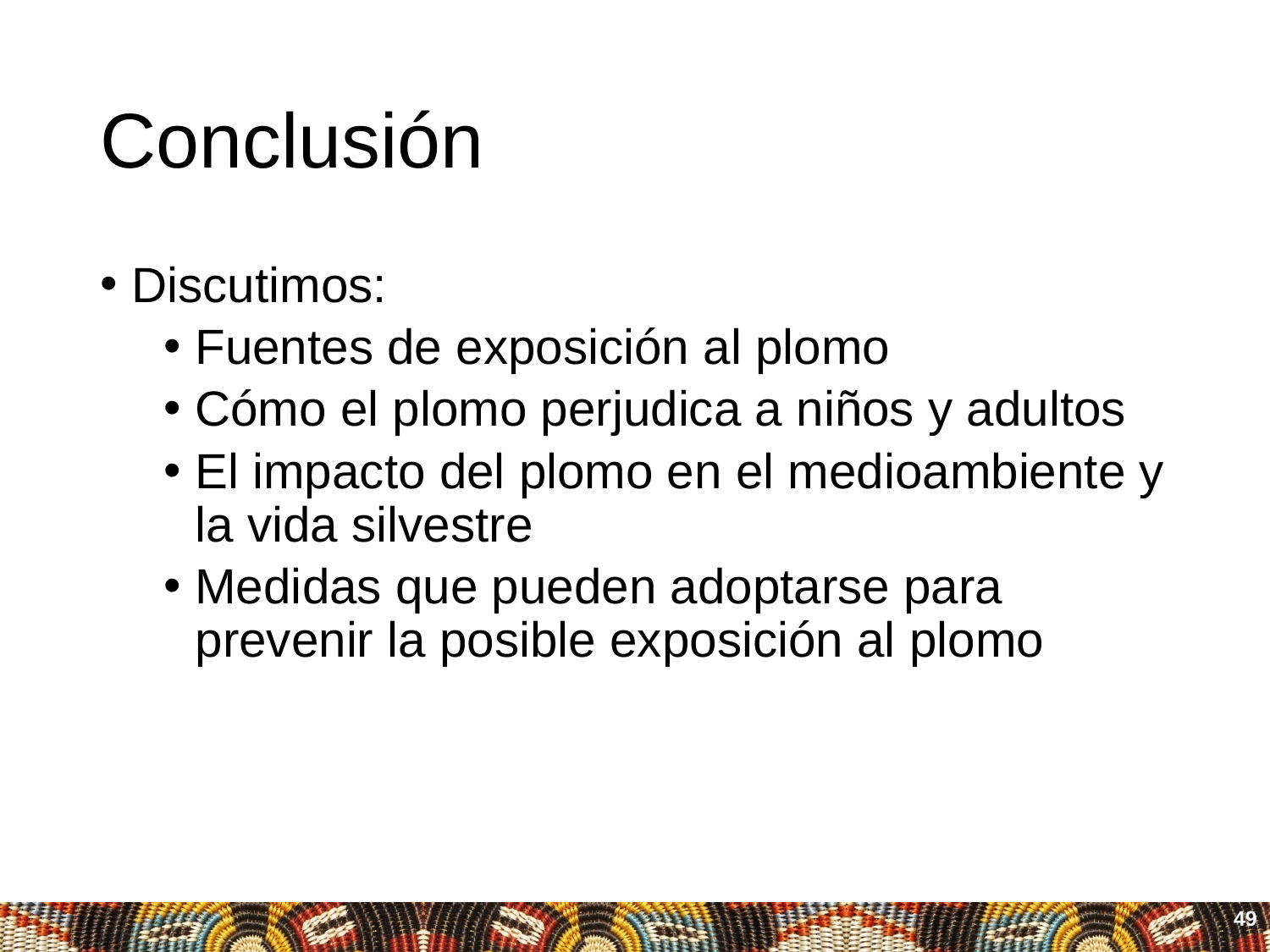

# Conclusión
Discutimos:
Fuentes de exposición al plomo
Cómo el plomo perjudica a niños y adultos
El impacto del plomo en el medioambiente y la vida silvestre
Medidas que pueden adoptarse para prevenir la posible exposición al plomo
49